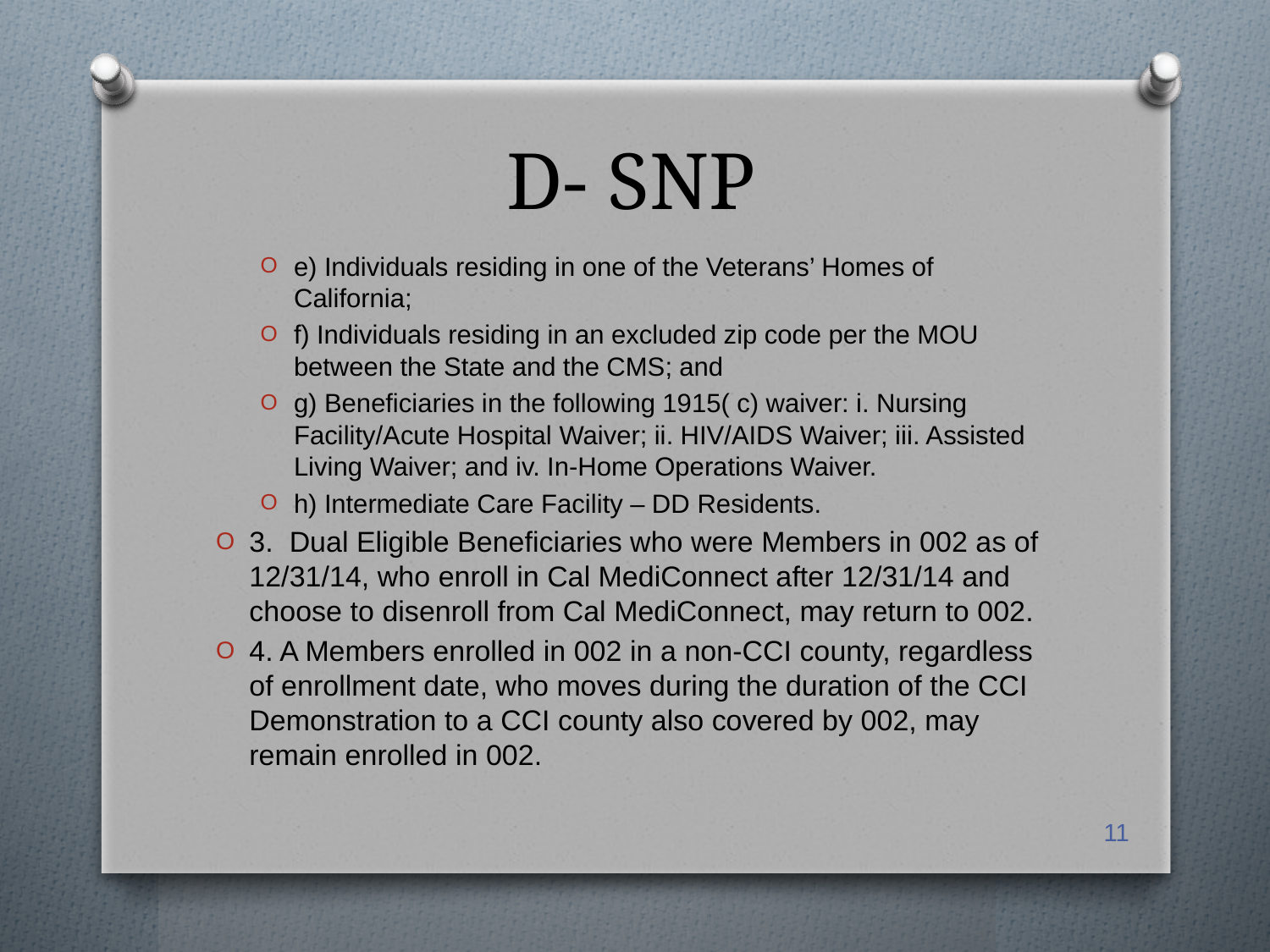

# D- SNP
e) Individuals residing in one of the Veterans’ Homes of California;
f) Individuals residing in an excluded zip code per the MOU between the State and the CMS; and
g) Beneficiaries in the following 1915( c) waiver: i. Nursing Facility/Acute Hospital Waiver; ii. HIV/AIDS Waiver; iii. Assisted Living Waiver; and iv. In-Home Operations Waiver.
h) Intermediate Care Facility – DD Residents.
3.  Dual Eligible Beneficiaries who were Members in 002 as of 12/31/14, who enroll in Cal MediConnect after 12/31/14 and choose to disenroll from Cal MediConnect, may return to 002.
4. A Members enrolled in 002 in a non-CCI county, regardless of enrollment date, who moves during the duration of the CCI Demonstration to a CCI county also covered by 002, may remain enrolled in 002.

11